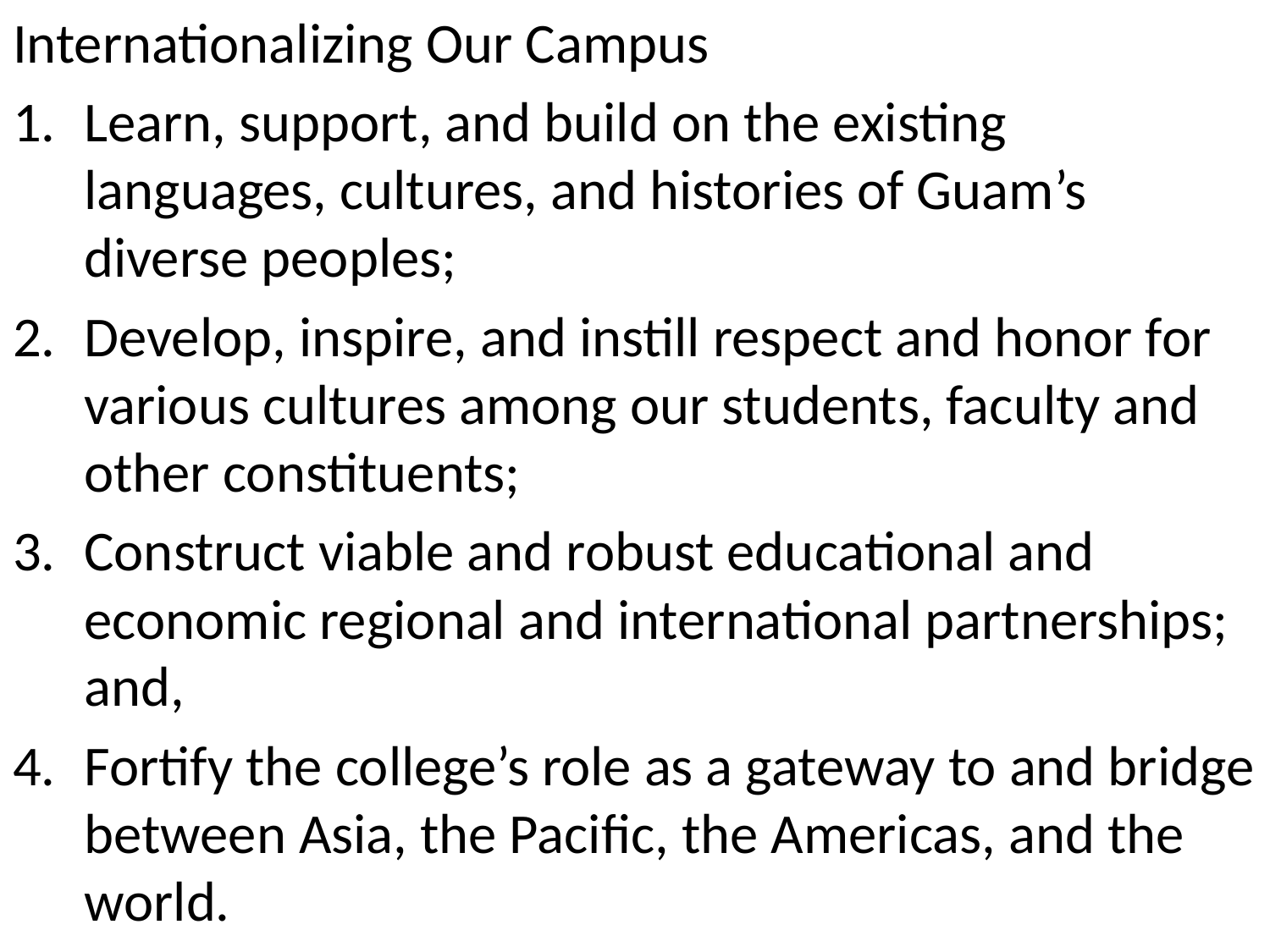

Internationalizing Our Campus
Learn, support, and build on the existing languages, cultures, and histories of Guam’s diverse peoples;
Develop, inspire, and instill respect and honor for various cultures among our students, faculty and other constituents;
Construct viable and robust educational and economic regional and international partnerships; and,
Fortify the college’s role as a gateway to and bridge between Asia, the Pacific, the Americas, and the world.